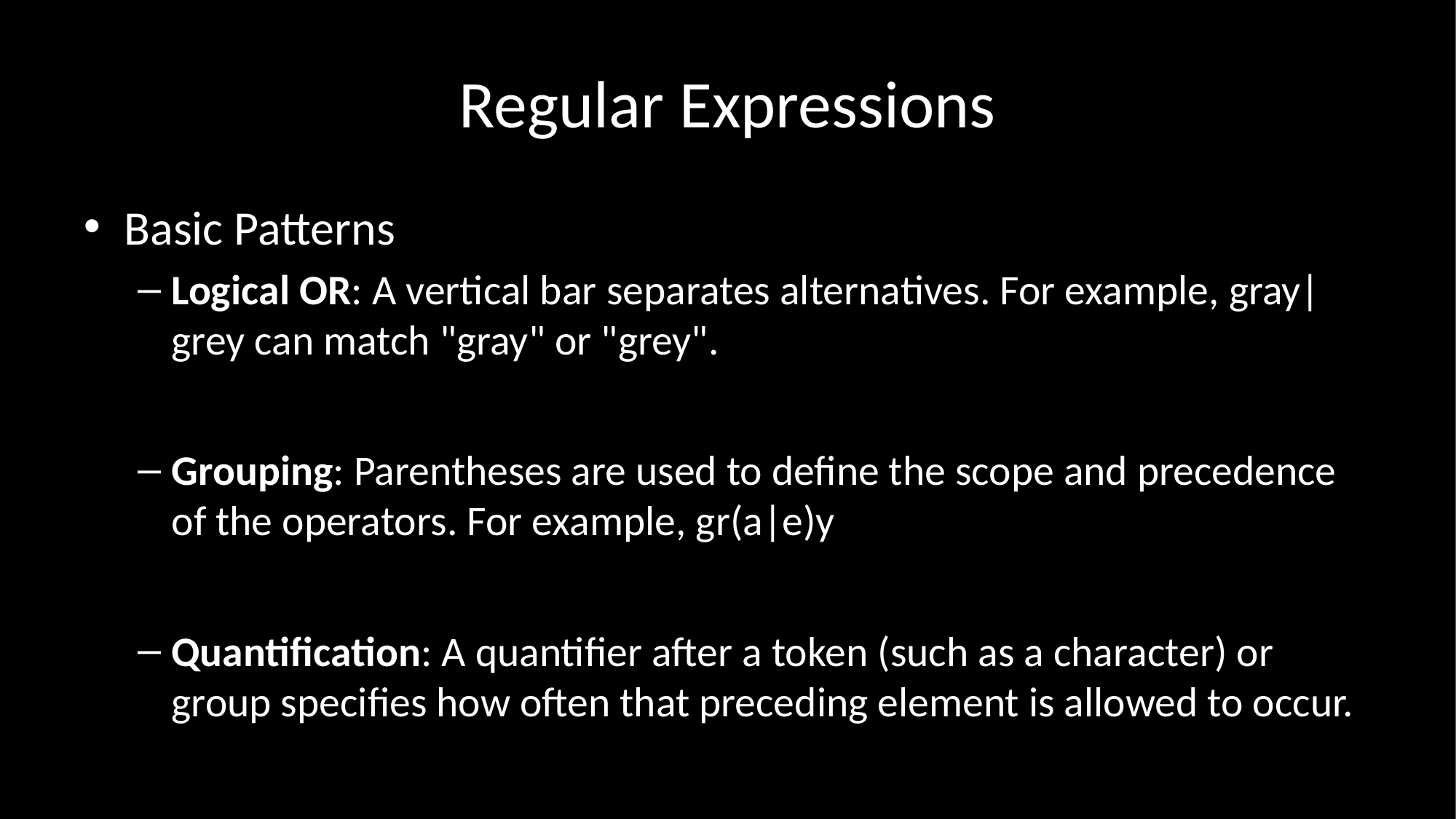

# Regular Expressions
Basic Patterns
Logical OR: A vertical bar separates alternatives. For example, gray|grey can match "gray" or "grey".

Grouping: Parentheses are used to define the scope and precedence of the operators. For example, gr(a|e)y

Quantification: A quantifier after a token (such as a character) or group specifies how often that preceding element is allowed to occur.